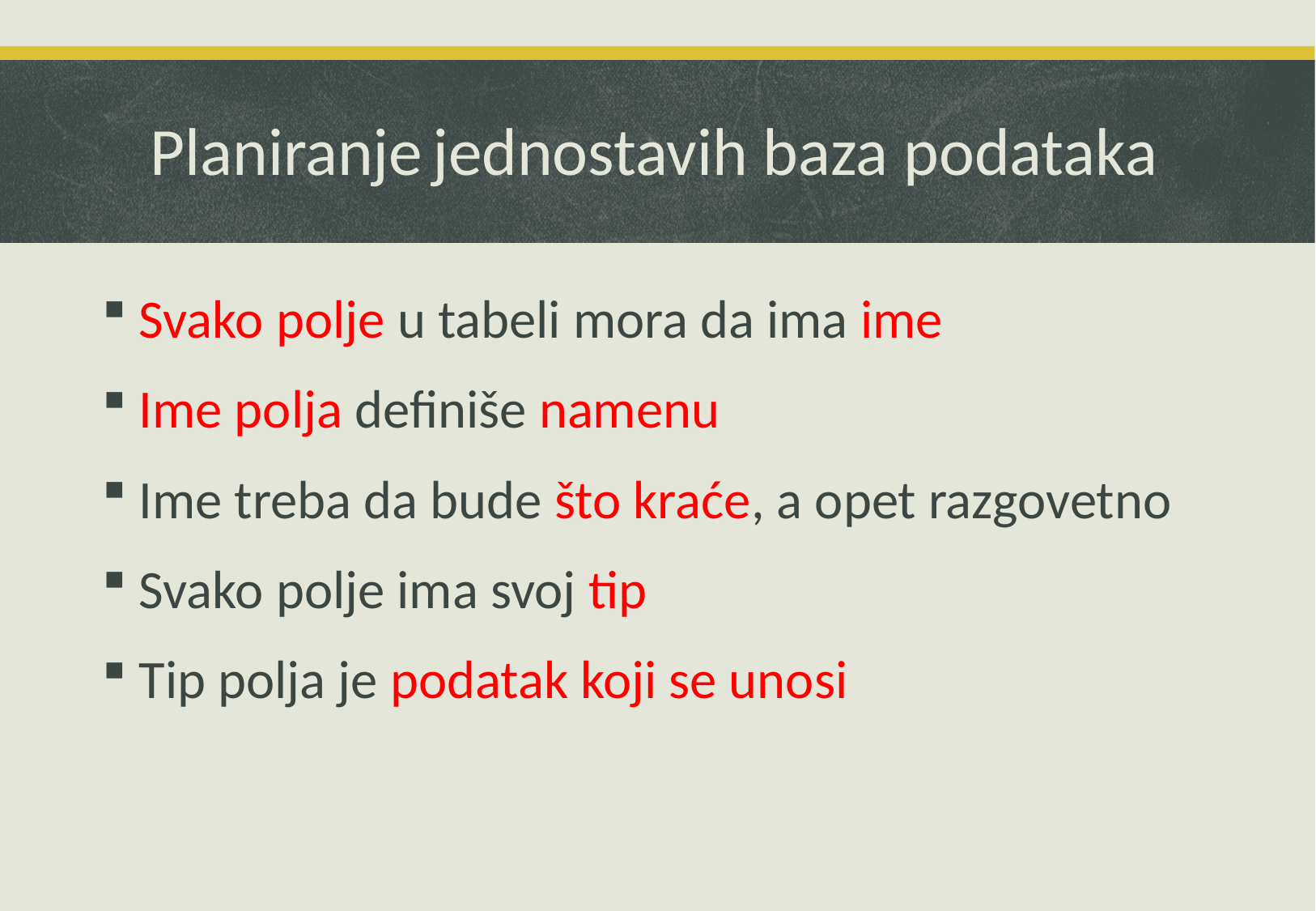

# Planiranje jednostavih baza podataka
 Svako polje u tabeli mora da ima ime
 Ime polja definiše namenu
 Ime treba da bude što kraće, a opet razgovetno
 Svako polje ima svoj tip
 Tip polja je podatak koji se unosi